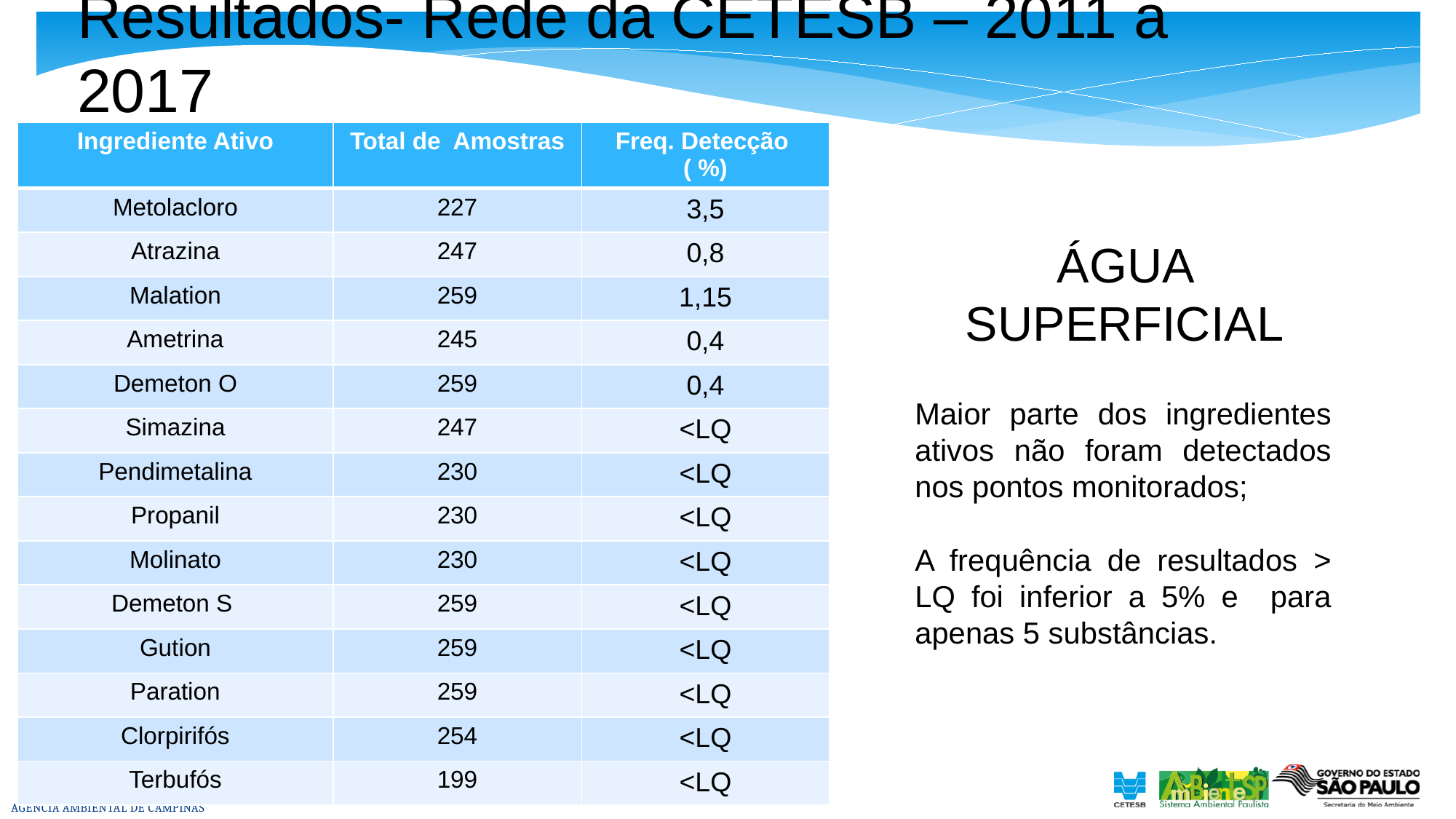

# Resultados- Rede da CETESB – 2011 a 2017
| Ingrediente Ativo | Total de Amostras | Freq. Detecção ( %) |
| --- | --- | --- |
| Metolacloro | 227 | 3,5 |
| Atrazina | 247 | 0,8 |
| Malation | 259 | 1,15 |
| Ametrina | 245 | 0,4 |
| Demeton O | 259 | 0,4 |
| Simazina | 247 | <LQ |
| Pendimetalina | 230 | <LQ |
| Propanil | 230 | <LQ |
| Molinato | 230 | <LQ |
| Demeton S | 259 | <LQ |
| Gution | 259 | <LQ |
| Paration | 259 | <LQ |
| Clorpirifós | 254 | <LQ |
| Terbufós | 199 | <LQ |
ÁGUA SUPERFICIAL
Maior parte dos ingredientes ativos não foram detectados nos pontos monitorados;

A frequência de resultados > LQ foi inferior a 5% e  para apenas 5 substâncias.